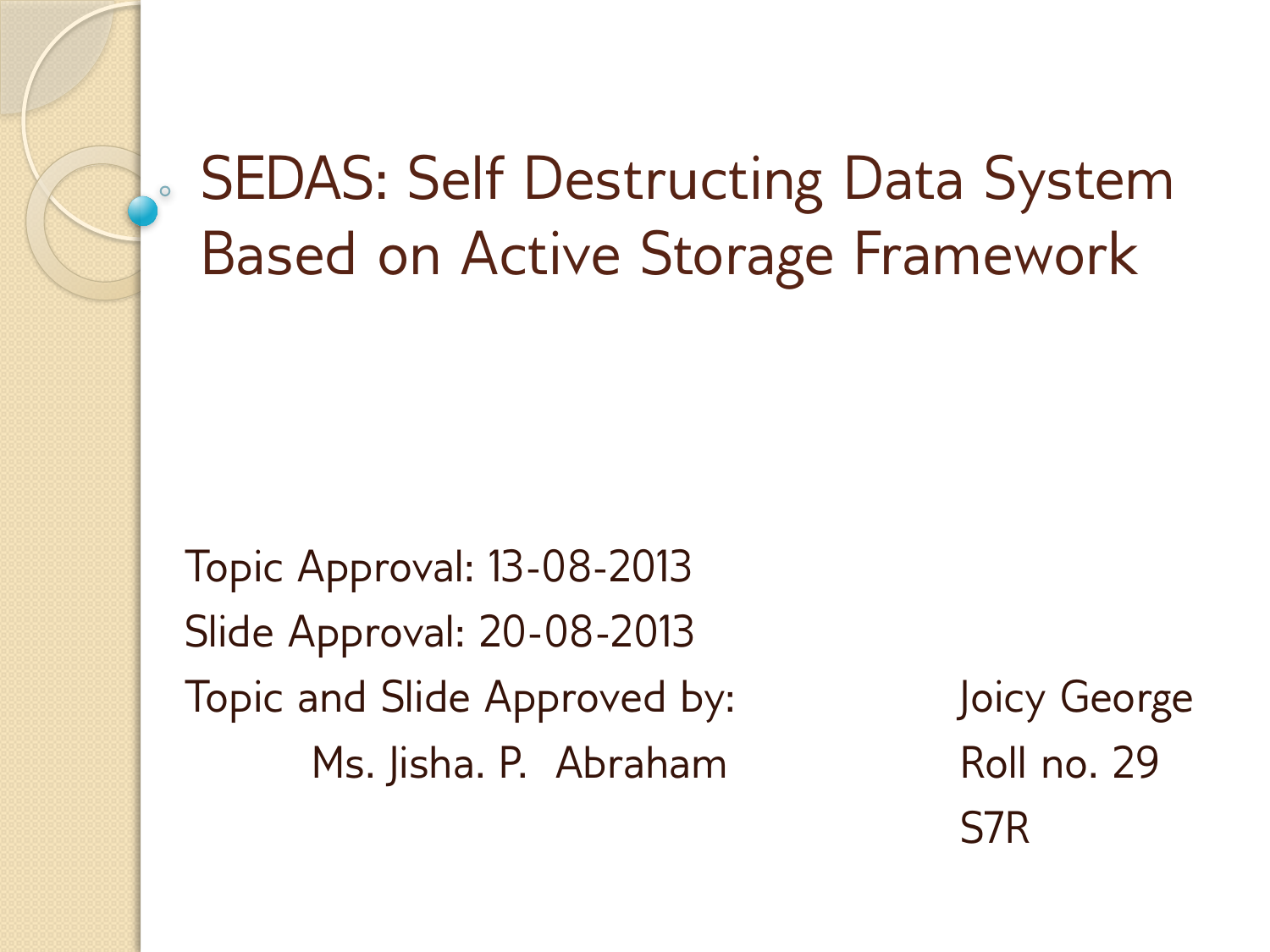

# SEDAS: Self Destructing Data System Based on Active Storage Framework
Topic Approval: 13-08-2013
Slide Approval: 20-08-2013
Topic and Slide Approved by:		 Joicy George
	Ms. Jisha. P.  Abraham		 Roll no. 29
						 S7R